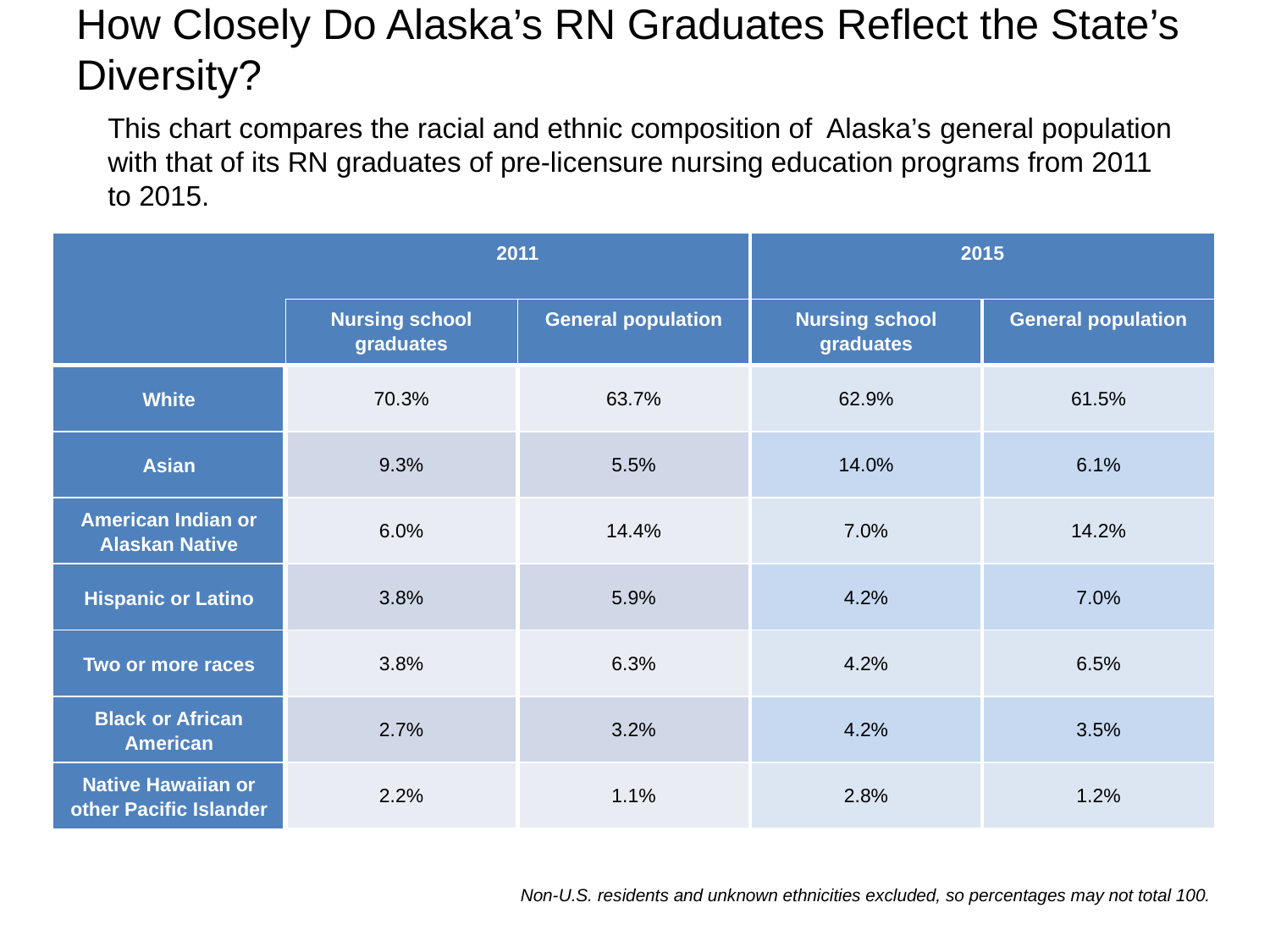

# How Closely Do Alaska’s RN Graduates Reflect the State’s Diversity?
This chart compares the racial and ethnic composition of  Alaska’s general population with that of its RN graduates of pre-licensure nursing education programs from 2011 to 2015.

|  | 2011 |  | 2015 |  |
| --- | --- | --- | --- | --- |
|  | Nursing school graduates | General population | Nursing school graduates | General population |
| White | 70.3% | 63.7% | 62.9% | 61.5% |
| Asian | 9.3% | 5.5% | 14.0% | 6.1% |
| American Indian or Alaskan Native | 6.0% | 14.4% | 7.0% | 14.2% |
| Hispanic or Latino | 3.8% | 5.9% | 4.2% | 7.0% |
| Two or more races | 3.8% | 6.3% | 4.2% | 6.5% |
| Black or African American | 2.7% | 3.2% | 4.2% | 3.5% |
| Native Hawaiian or other Pacific Islander | 2.2% | 1.1% | 2.8% | 1.2% |
Non-U.S. residents and unknown ethnicities excluded, so percentages may not total 100.